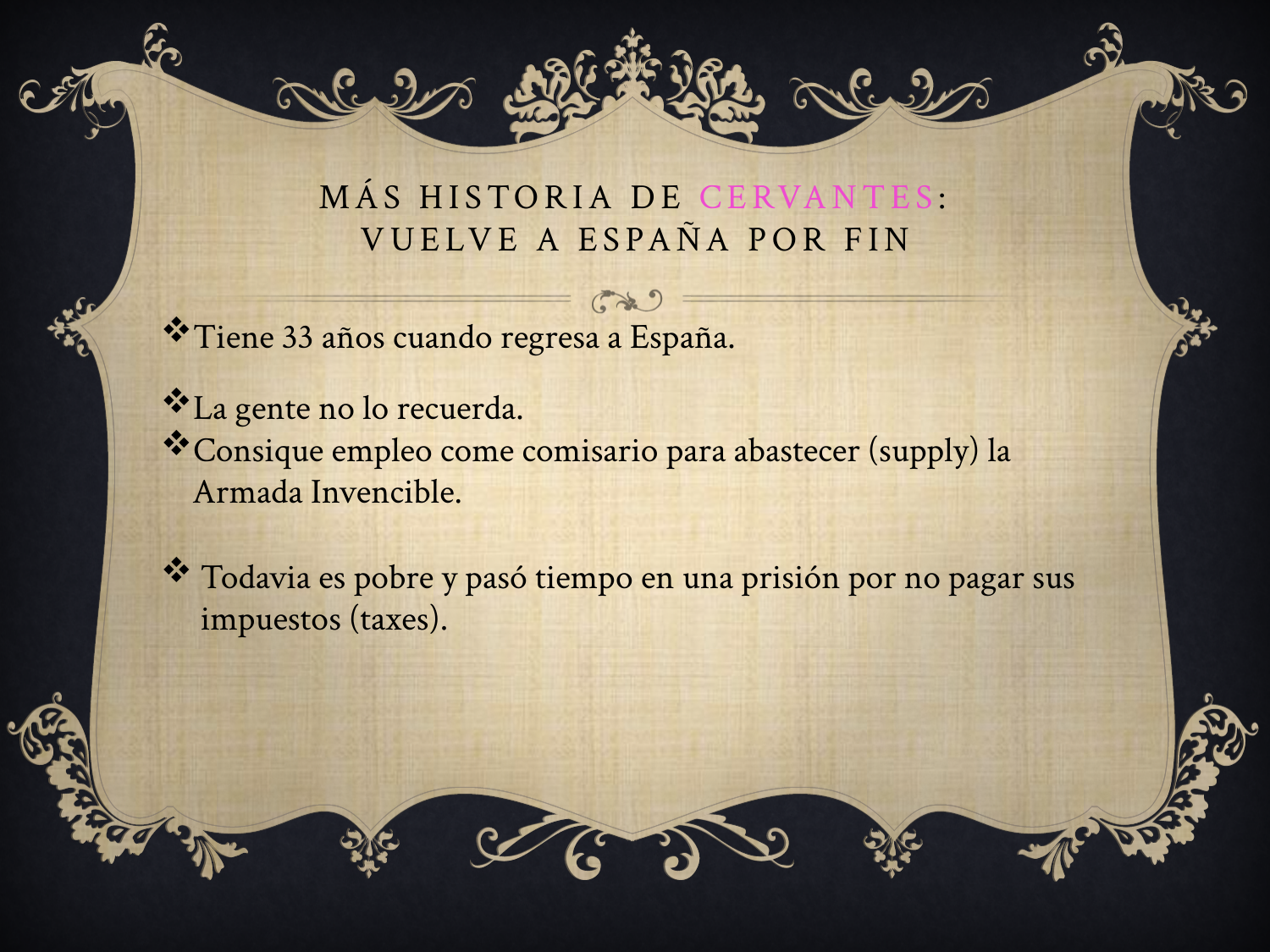

# Más historia de Cervantes: vuelve a españa por fin
Tiene 33 años cuando regresa a España.
La gente no lo recuerda.
Consique empleo come comisario para abastecer (supply) la
    Armada Invencible.

Todavia es pobre y pasó tiempo en una prisión por no pagar sus impuestos (taxes).